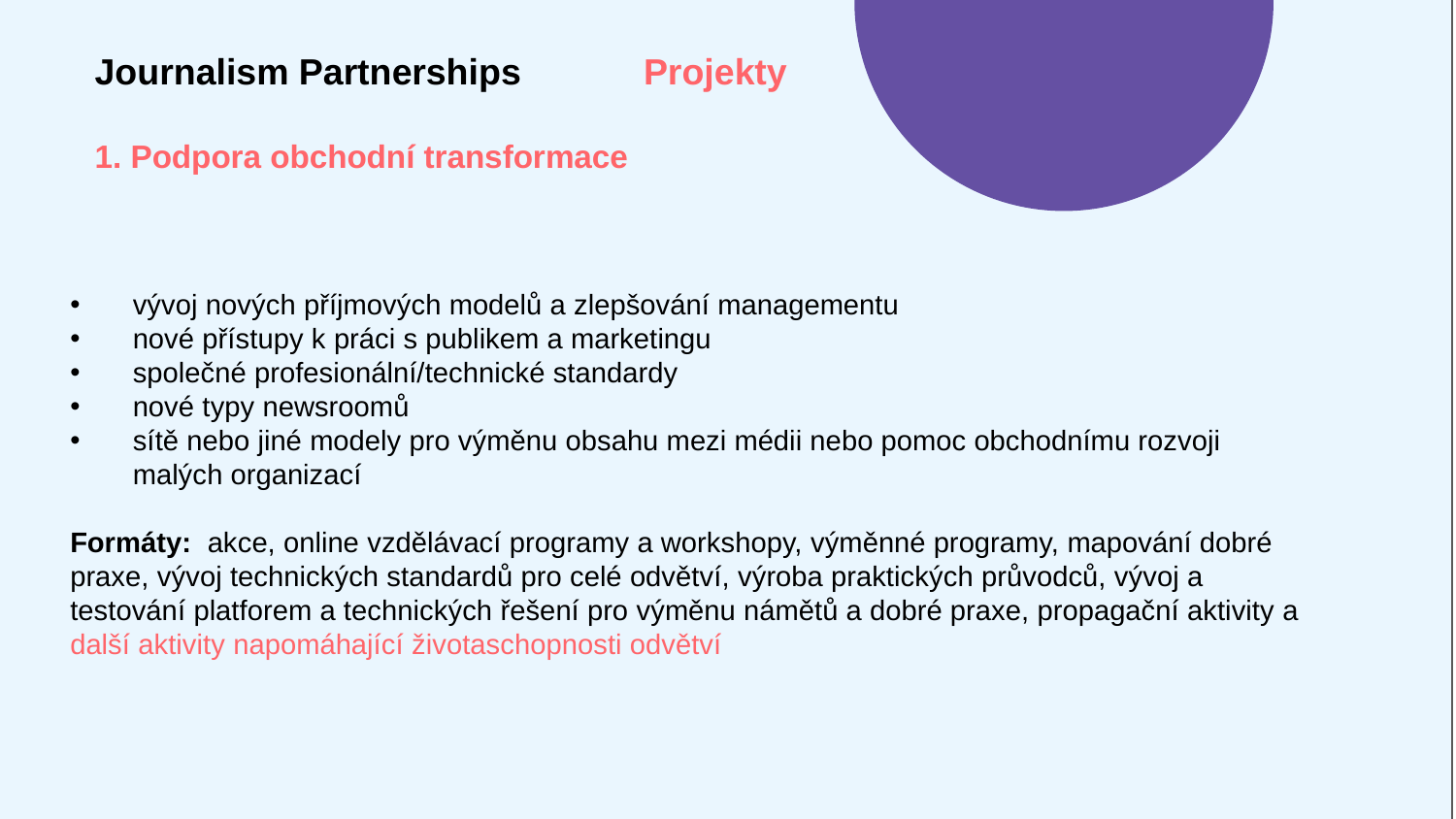

Journalism Partnerships	           Projekty

1. Podpora obchodní transformace

 vývoj nových příjmových modelů a zlepšování managementu
 nové přístupy k práci s publikem a marketingu
 společné profesionální/technické standardy
 nové typy newsroomů
 sítě nebo jiné modely pro výměnu obsahu mezi médii nebo pomoc obchodnímu rozvoji
 malých organizací

Formáty:  akce, online vzdělávací programy a workshopy, výměnné programy, mapování dobré praxe, vývoj technických standardů pro celé odvětví, výroba praktických průvodců, vývoj a testování platforem a technických řešení pro výměnu námětů a dobré praxe, propagační aktivity a  další aktivity napomáhající životaschopnosti odvětví